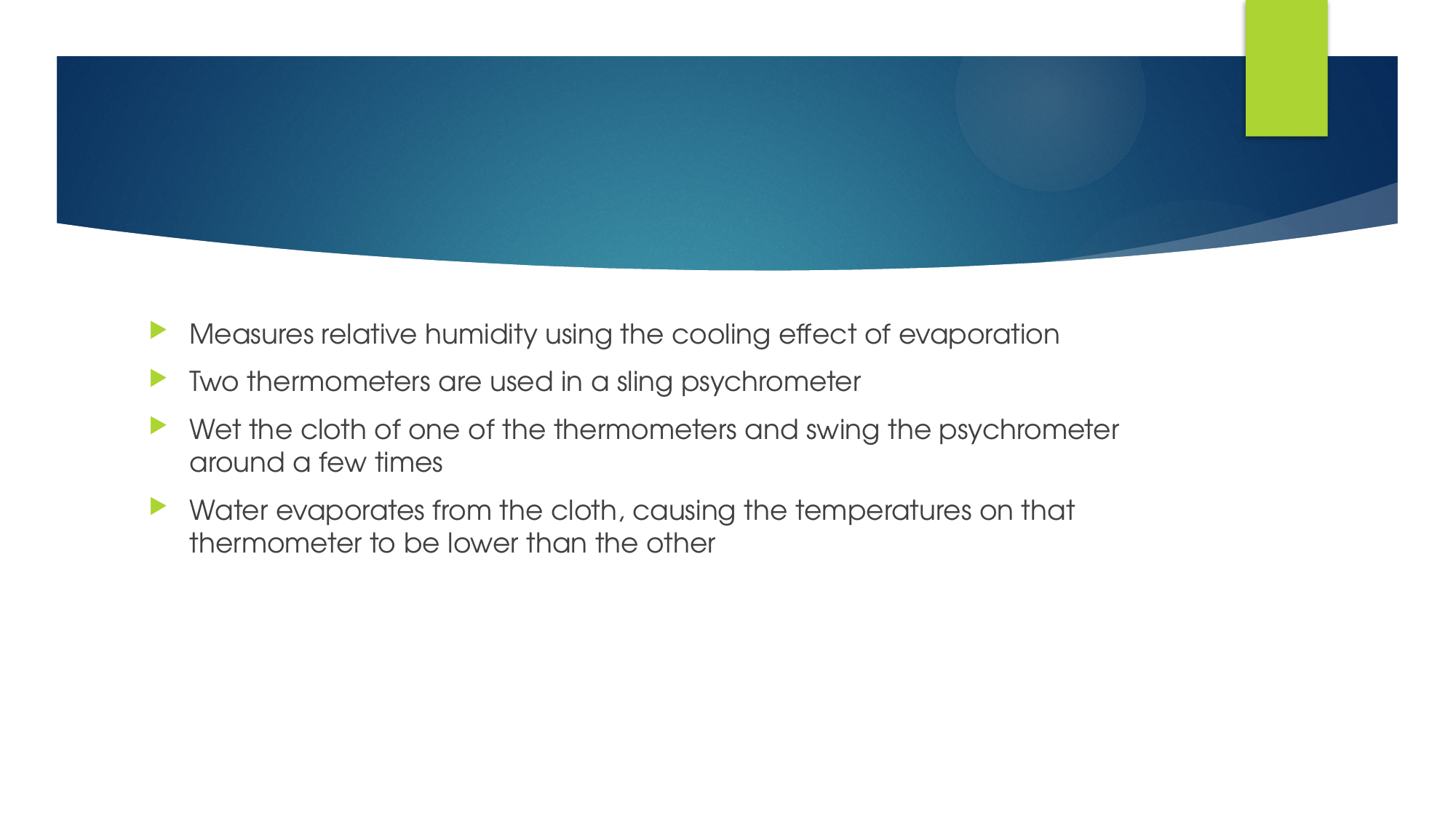

#
Measures relative humidity using the cooling effect of evaporation
Two thermometers are used in a sling psychrometer
Wet the cloth of one of the thermometers and swing the psychrometer around a few times
Water evaporates from the cloth, causing the temperatures on that thermometer to be lower than the other